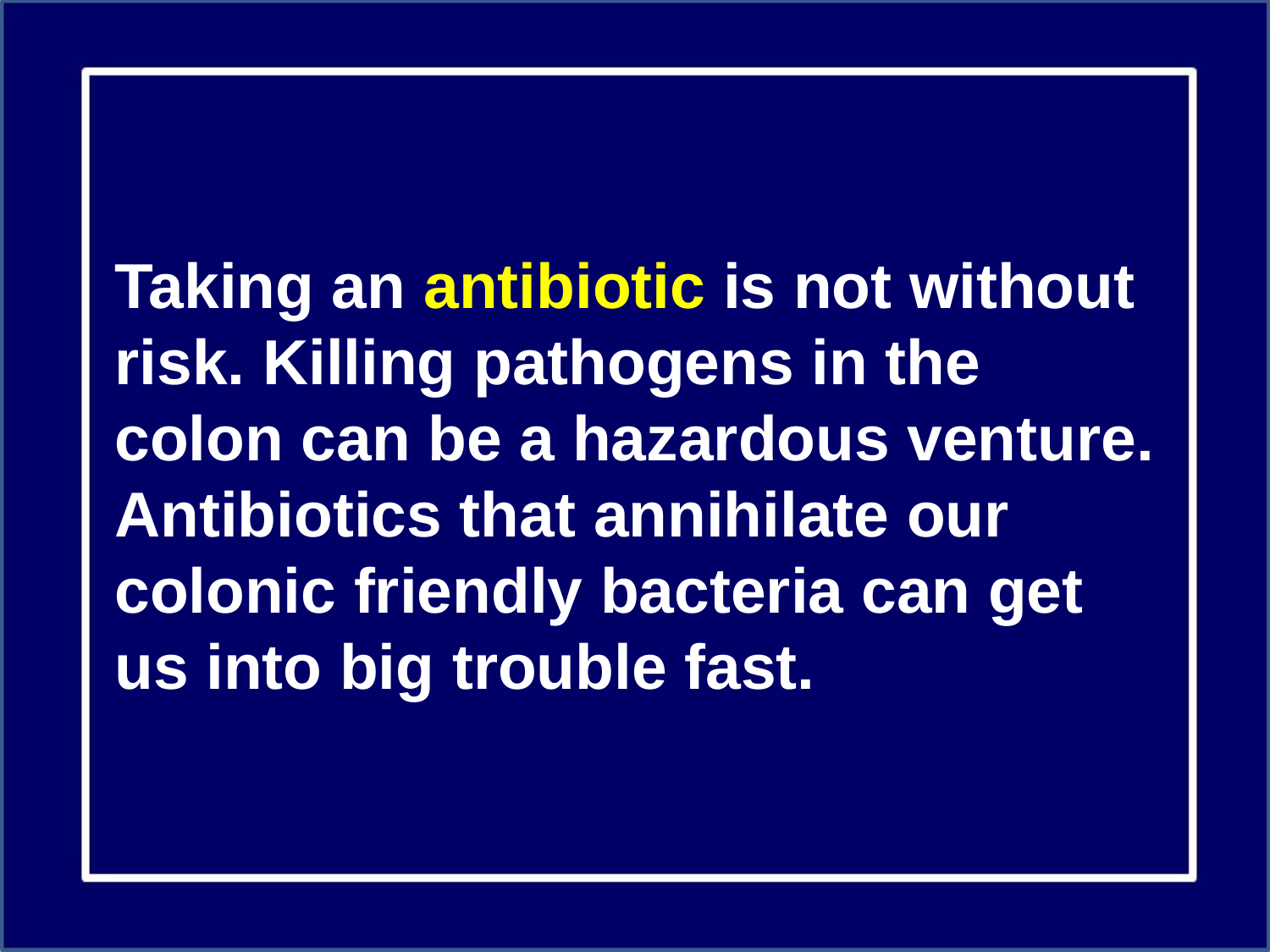

Taking an antibiotic is not without risk. Killing pathogens in the colon can be a hazardous venture. Antibiotics that annihilate our colonic friendly bacteria can get us into big trouble fast.